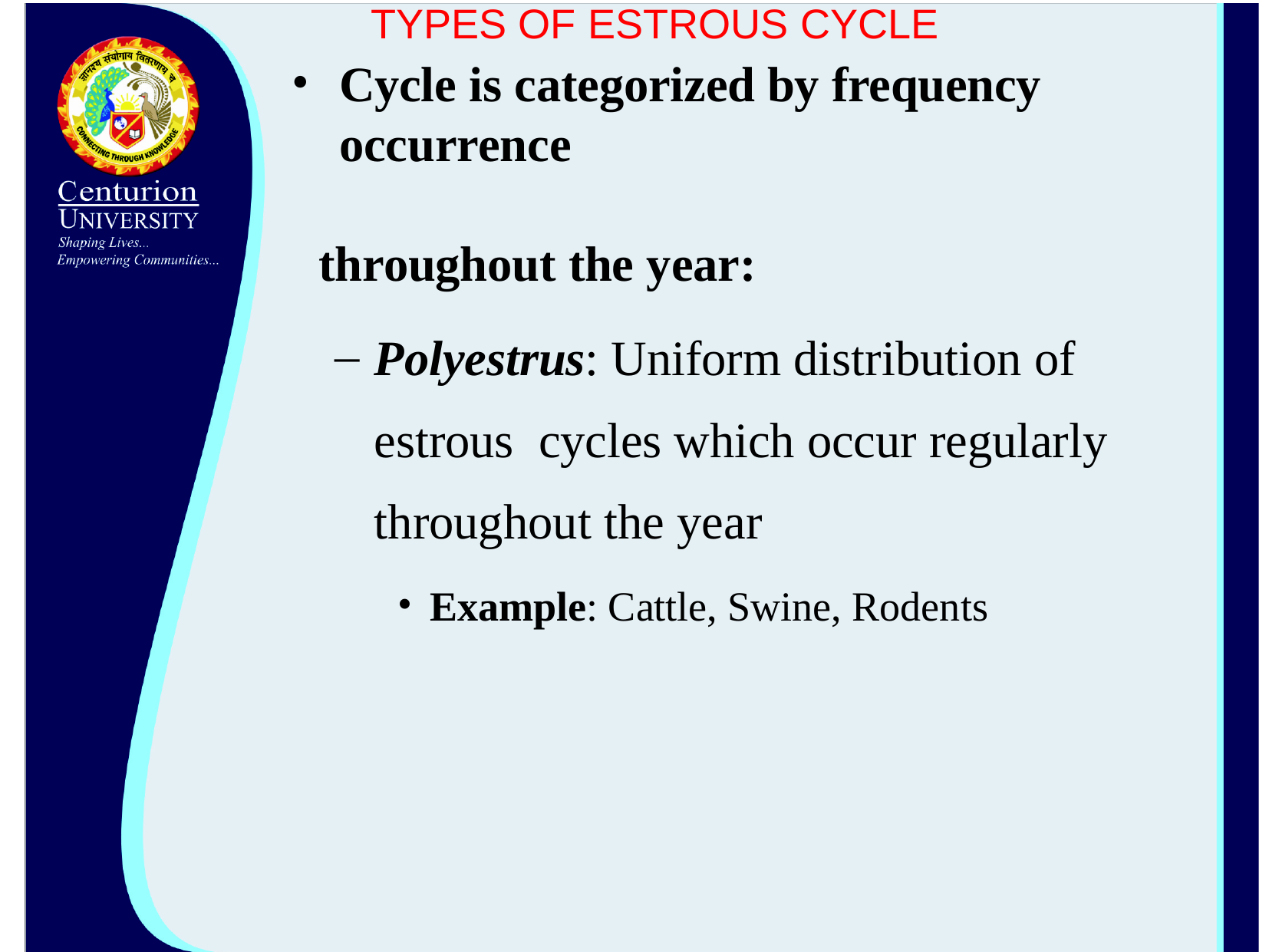

# TYPES OF ESTROUS CYCLE
Cycle is categorized by frequency occurrence
throughout the year:
Polyestrus: Uniform distribution of estrous  cycles which occur regularly throughout the year
Example: Cattle, Swine, Rodents